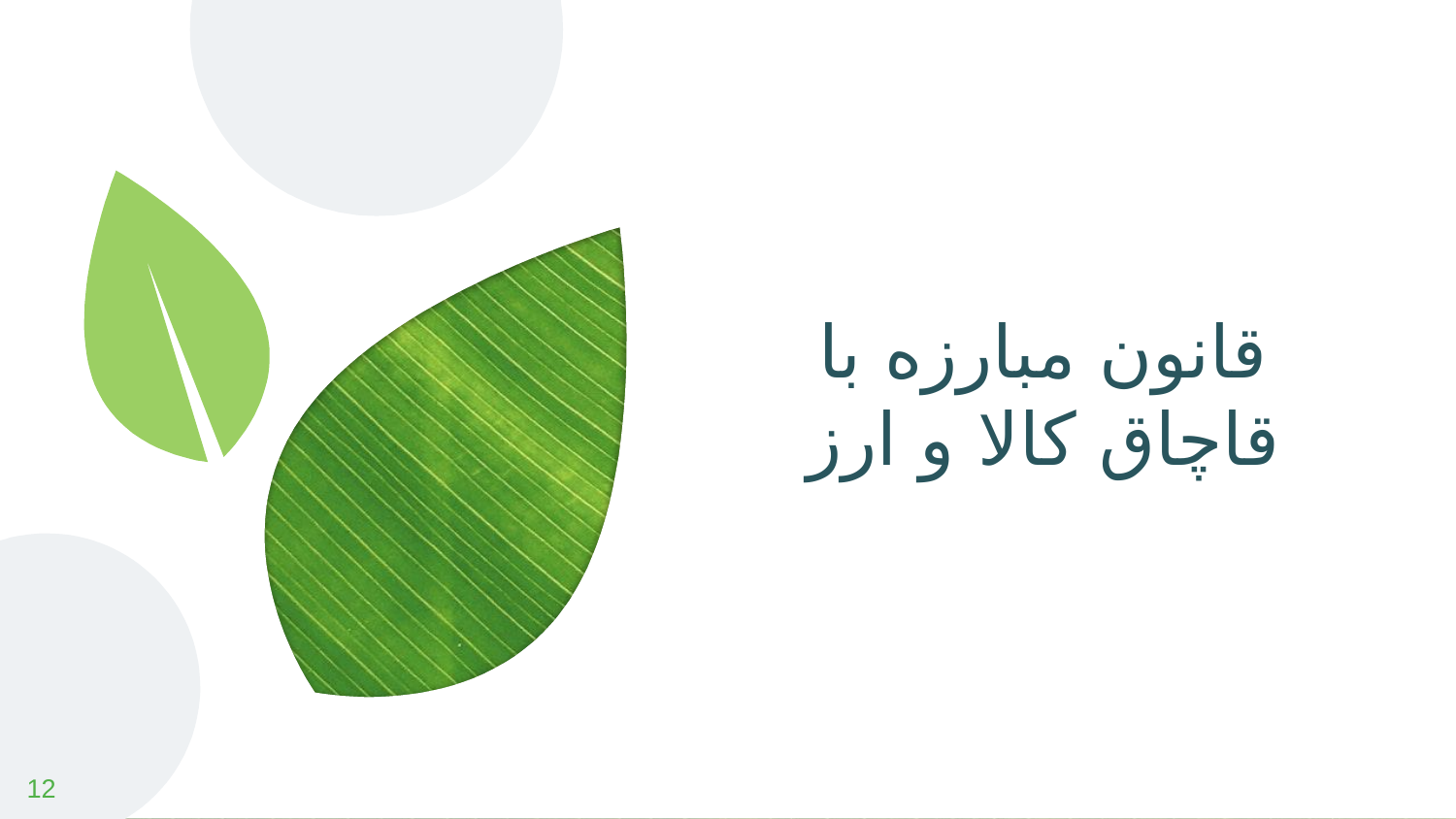

# قانون مبارزه با قاچاق کالا و ارز
12